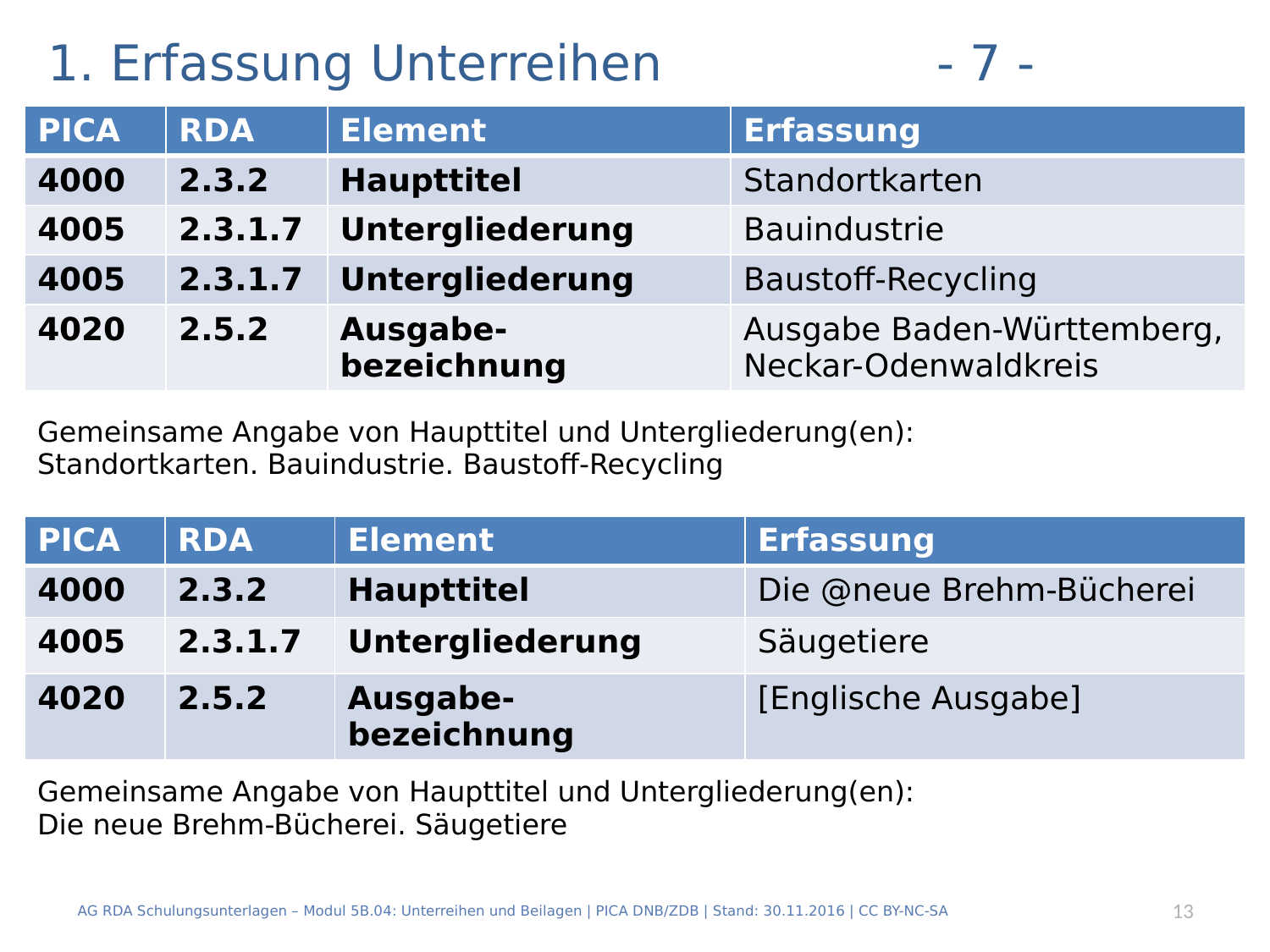

# 1. Erfassung Unterreihen			- 7 -
| PICA | RDA | Element | Erfassung |
| --- | --- | --- | --- |
| 4000 | 2.3.2 | Haupttitel | Standortkarten |
| 4005 | 2.3.1.7 | Untergliederung | Bauindustrie |
| 4005 | 2.3.1.7 | Untergliederung | Baustoff-Recycling |
| 4020 | 2.5.2 | Ausgabe-bezeichnung | Ausgabe Baden-Württemberg, Neckar-Odenwaldkreis |

| Gemeinsame Angabe von Haupttitel und Untergliederung(en): Standortkarten. Bauindustrie. Baustoff-Recycling |
| --- |
| PICA | RDA | Element | Erfassung |
| --- | --- | --- | --- |
| 4000 | 2.3.2 | Haupttitel | Die @neue Brehm-Bücherei |
| 4005 | 2.3.1.7 | Untergliederung | Säugetiere |
| 4020 | 2.5.2 | Ausgabe-bezeichnung | [Englische Ausgabe] |
| Gemeinsame Angabe von Haupttitel und Untergliederung(en): Die neue Brehm-Bücherei. Säugetiere |
| --- |
AG RDA Schulungsunterlagen – Modul 5B.04: Unterreihen und Beilagen | PICA DNB/ZDB | Stand: 30.11.2016 | CC BY-NC-SA
13